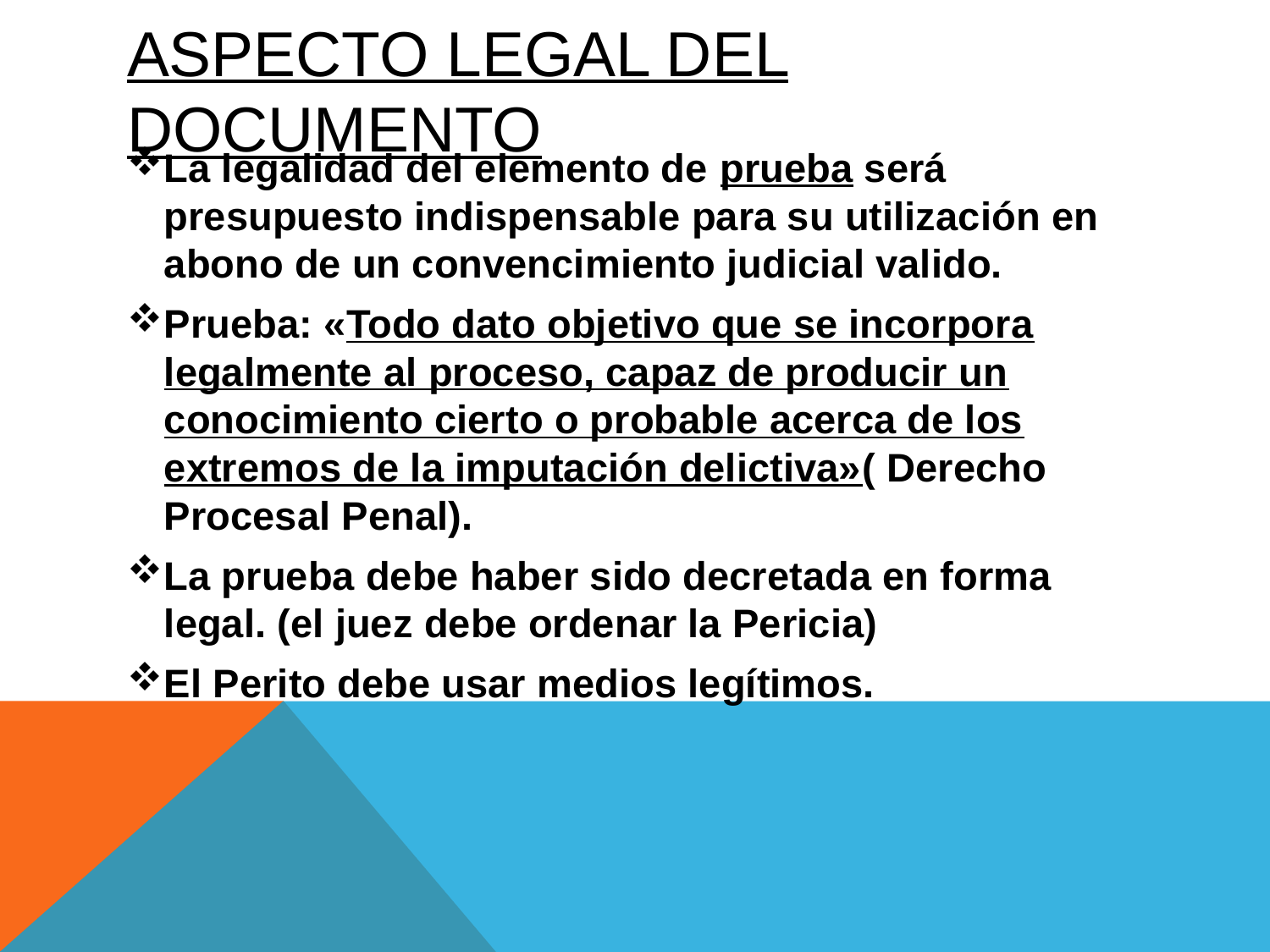

# Aspecto legal del documento
La legalidad del elemento de prueba será presupuesto indispensable para su utilización en abono de un convencimiento judicial valido.
Prueba: «Todo dato objetivo que se incorpora legalmente al proceso, capaz de producir un conocimiento cierto o probable acerca de los extremos de la imputación delictiva»( Derecho Procesal Penal).
La prueba debe haber sido decretada en forma legal. (el juez debe ordenar la Pericia)
El Perito debe usar medios legítimos.